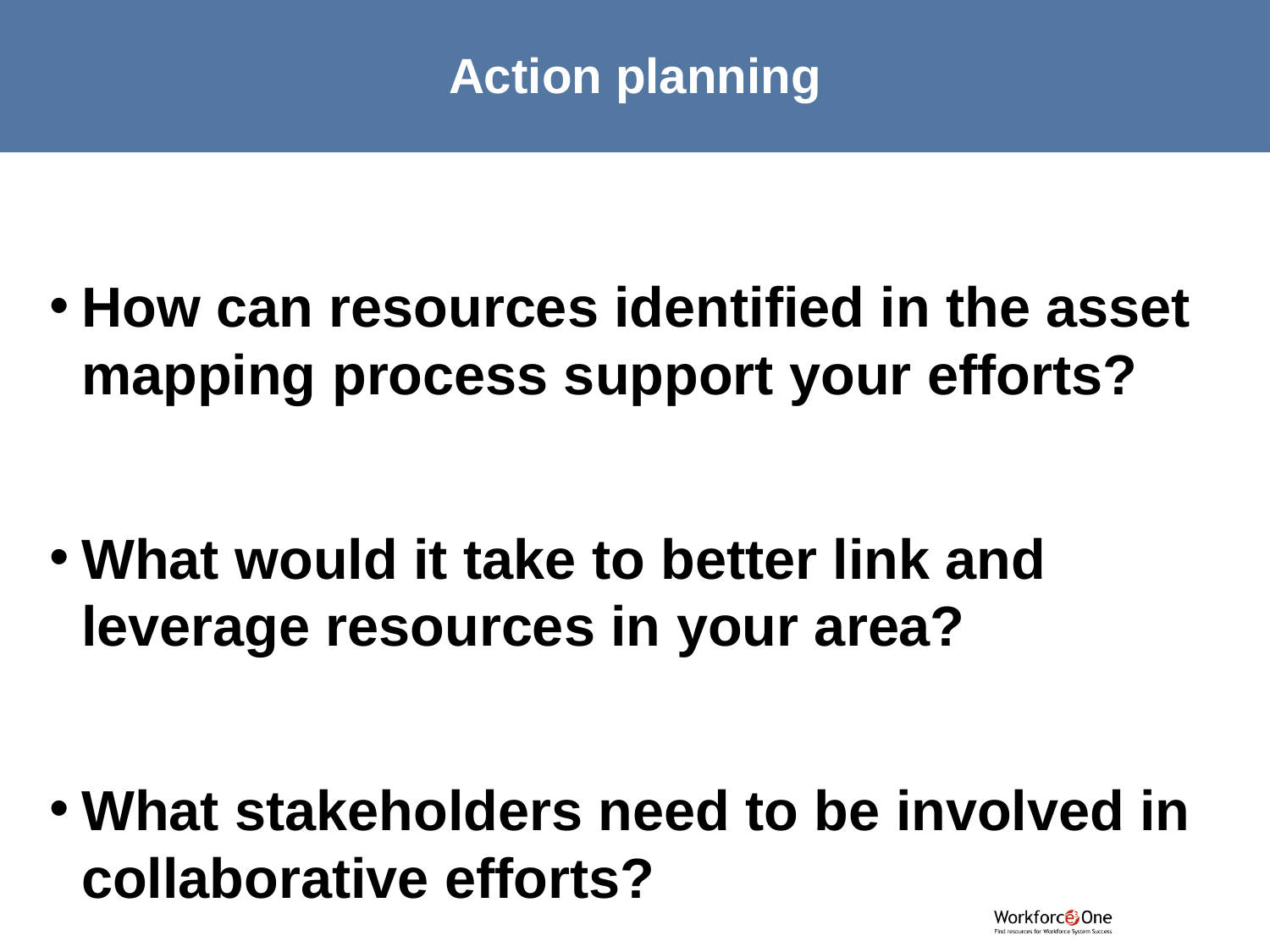

# Action planning
How can resources identified in the asset mapping process support your efforts?
What would it take to better link and leverage resources in your area?
What stakeholders need to be involved in collaborative efforts?